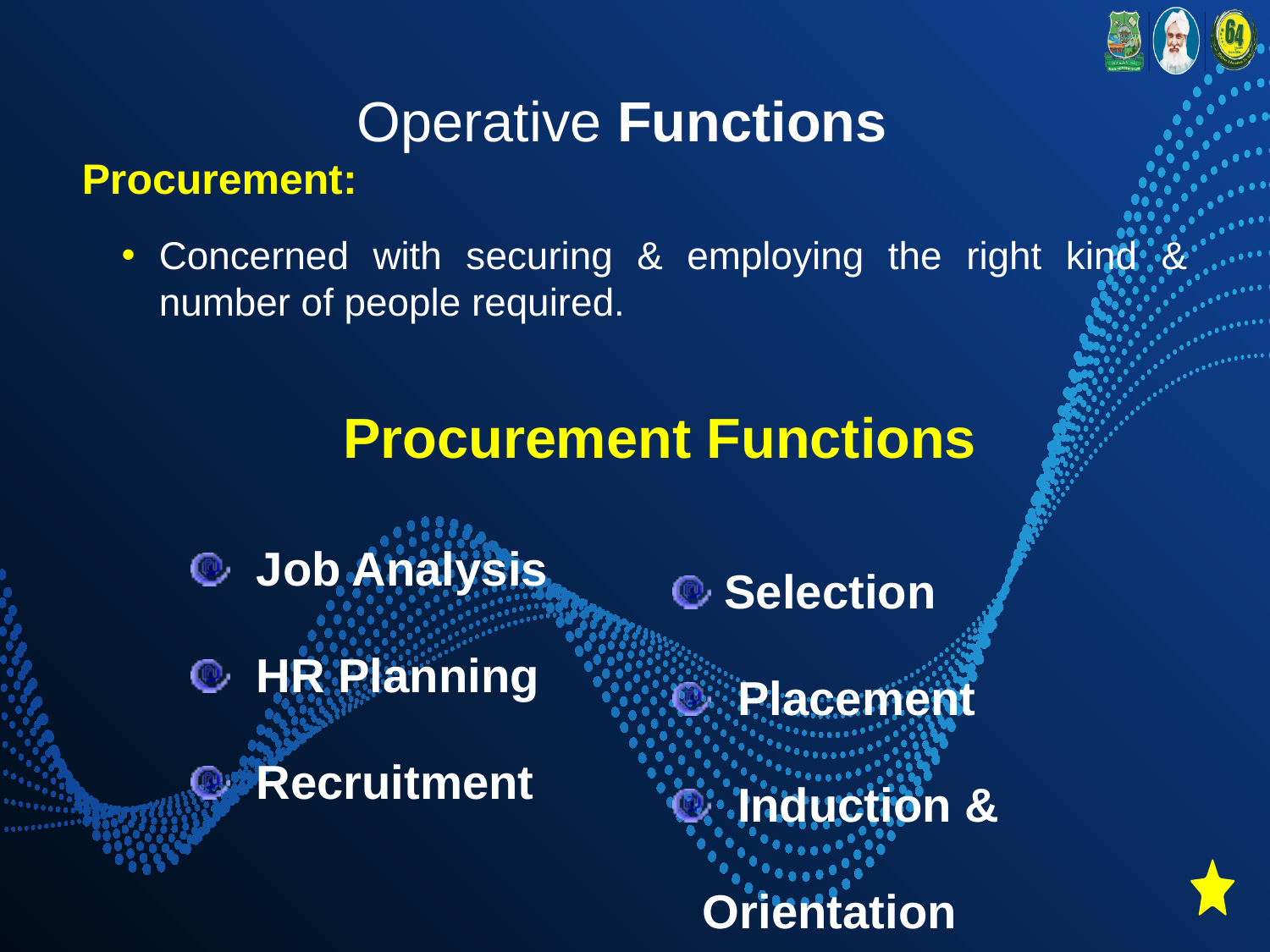

# Operative Functions
Procurement:
Concerned with securing & employing the right kind & number of people required.
| Procurement Functions |  |
| --- | --- |
| Job Analysis HR Planning Recruitment | Selection Placement Induction & Orientation |